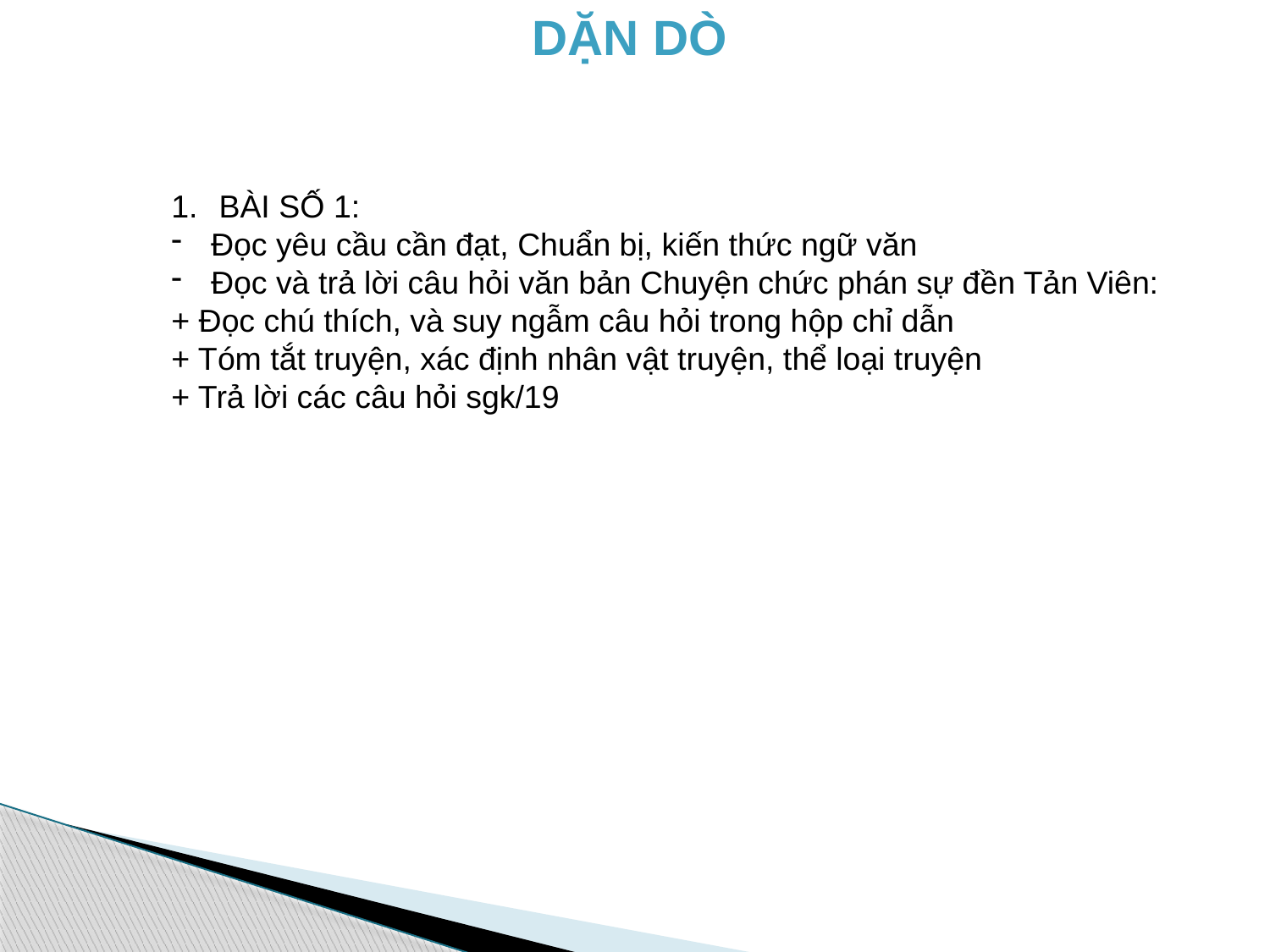

DẶN DÒ
BÀI SỐ 1:
Đọc yêu cầu cần đạt, Chuẩn bị, kiến thức ngữ văn
Đọc và trả lời câu hỏi văn bản Chuyện chức phán sự đền Tản Viên:
+ Đọc chú thích, và suy ngẫm câu hỏi trong hộp chỉ dẫn
+ Tóm tắt truyện, xác định nhân vật truyện, thể loại truyện
+ Trả lời các câu hỏi sgk/19